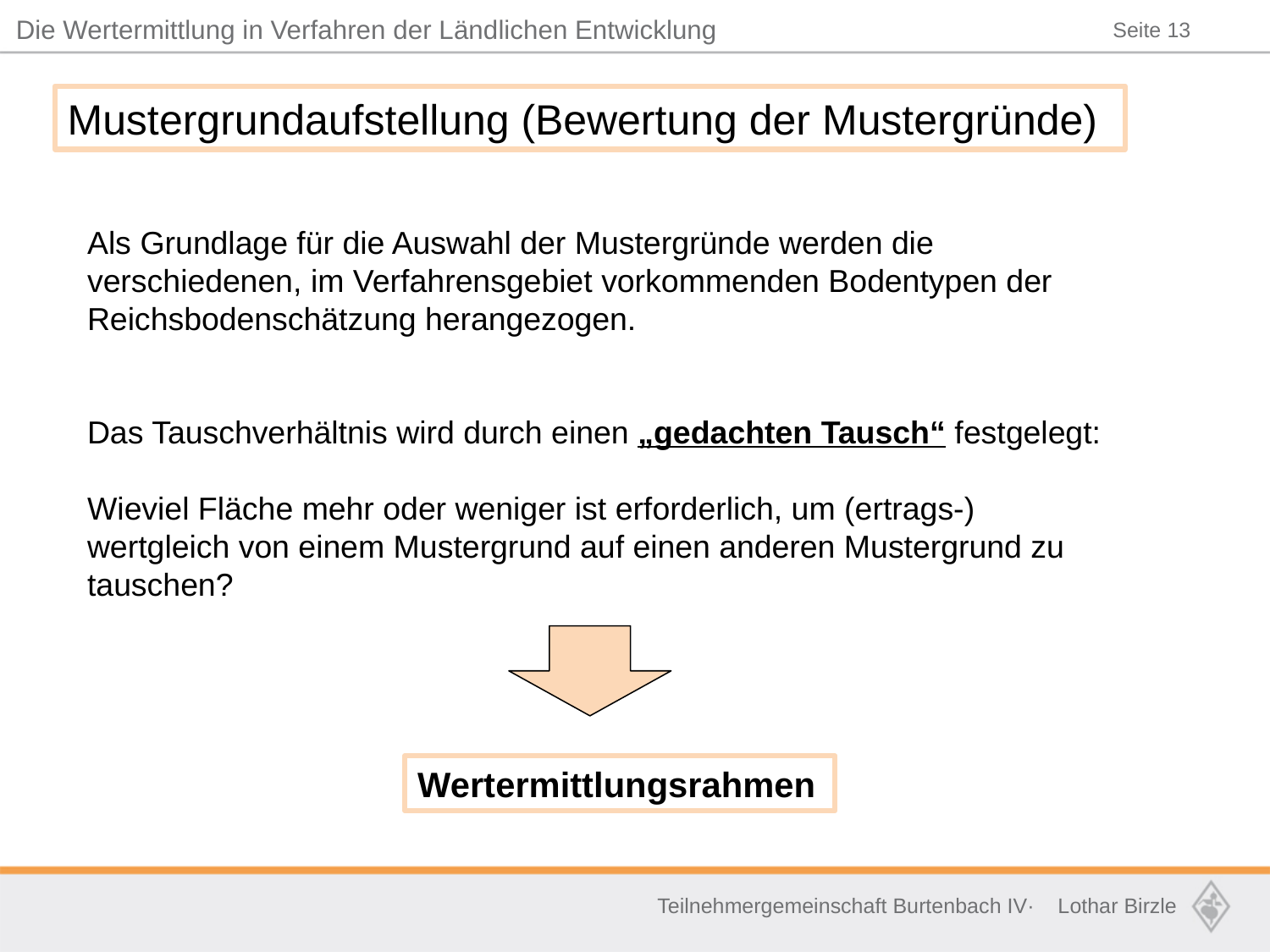

Mustergrundaufstellung (Bewertung der Mustergründe)
Als Grundlage für die Auswahl der Mustergründe werden die verschiedenen, im Verfahrensgebiet vorkommenden Bodentypen der Reichsbodenschätzung herangezogen.
Das Tauschverhältnis wird durch einen „gedachten Tausch“ festgelegt:

Wieviel Fläche mehr oder weniger ist erforderlich, um (ertrags-) wertgleich von einem Mustergrund auf einen anderen Mustergrund zu tauschen?

Wertermittlungsrahmen